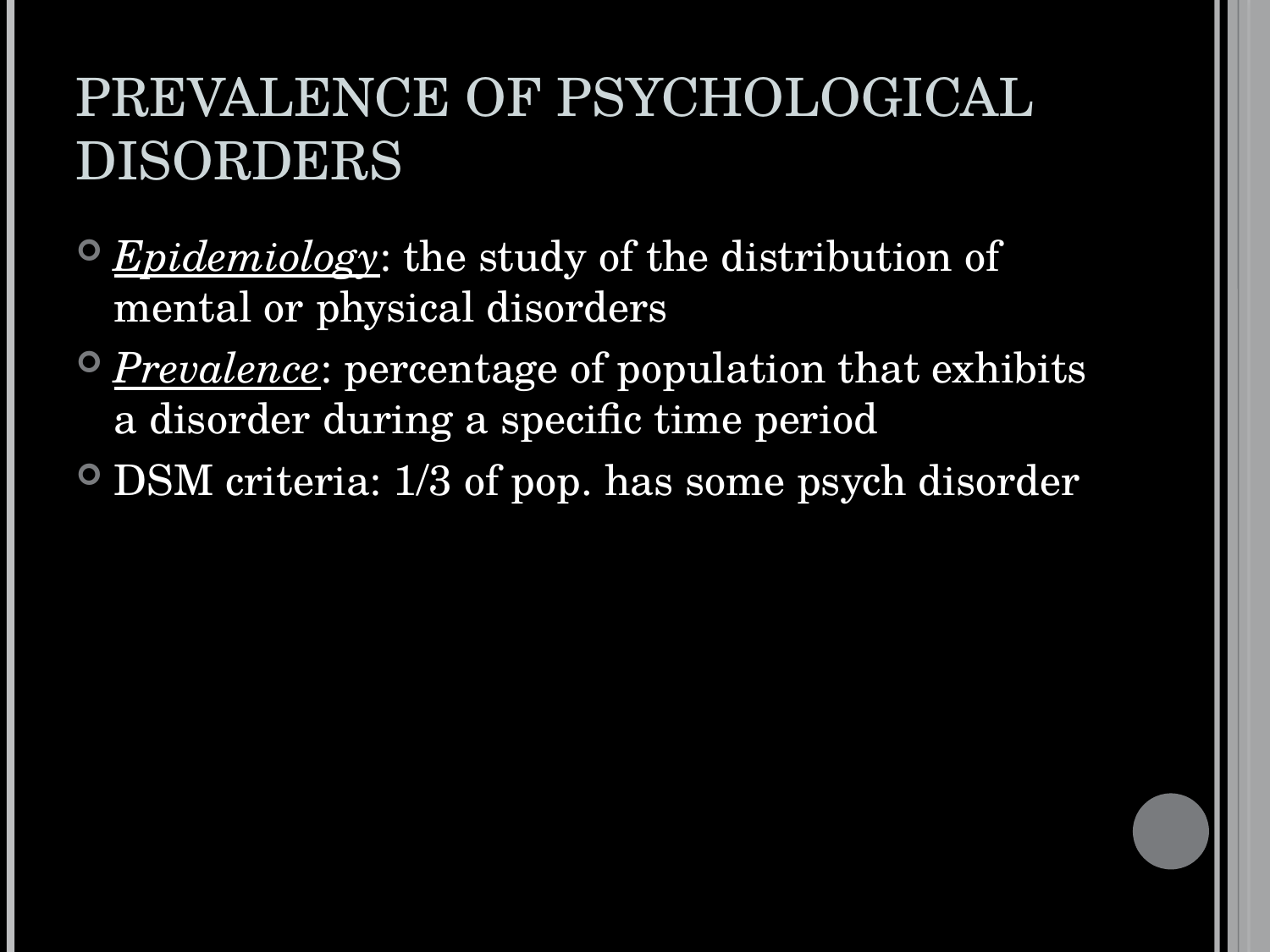

# PREVALENCE OF PSYCHOLOGICAL DISORDERS
Epidemiology: the study of the distribution of mental or physical disorders
Prevalence: percentage of population that exhibits a disorder during a specific time period
DSM criteria: 1/3 of pop. has some psych disorder